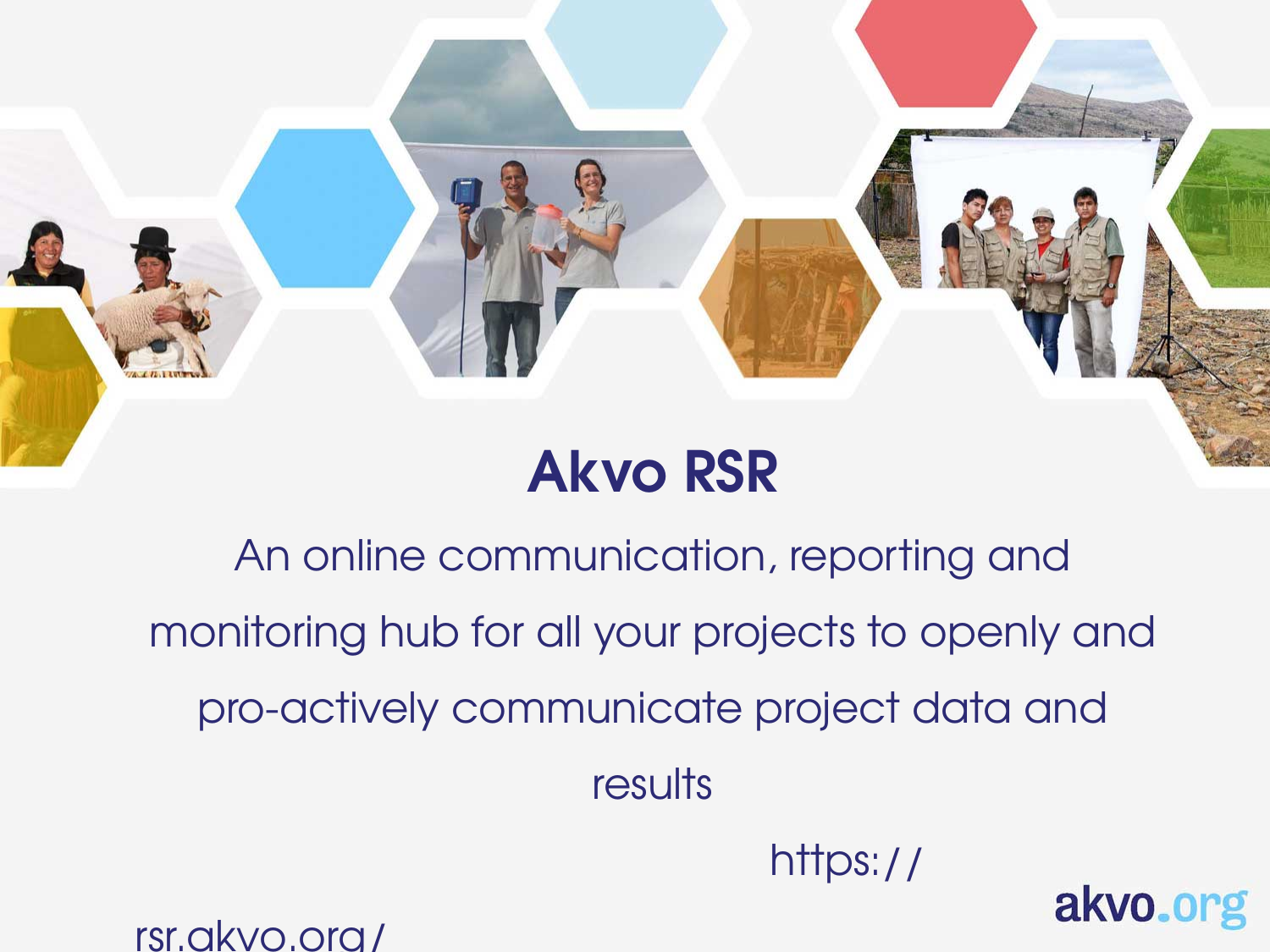

Akvo RSR
An online communication, reporting and monitoring hub for all your projects to openly and pro-actively communicate project data and results
					https://rsr.akvo.org/